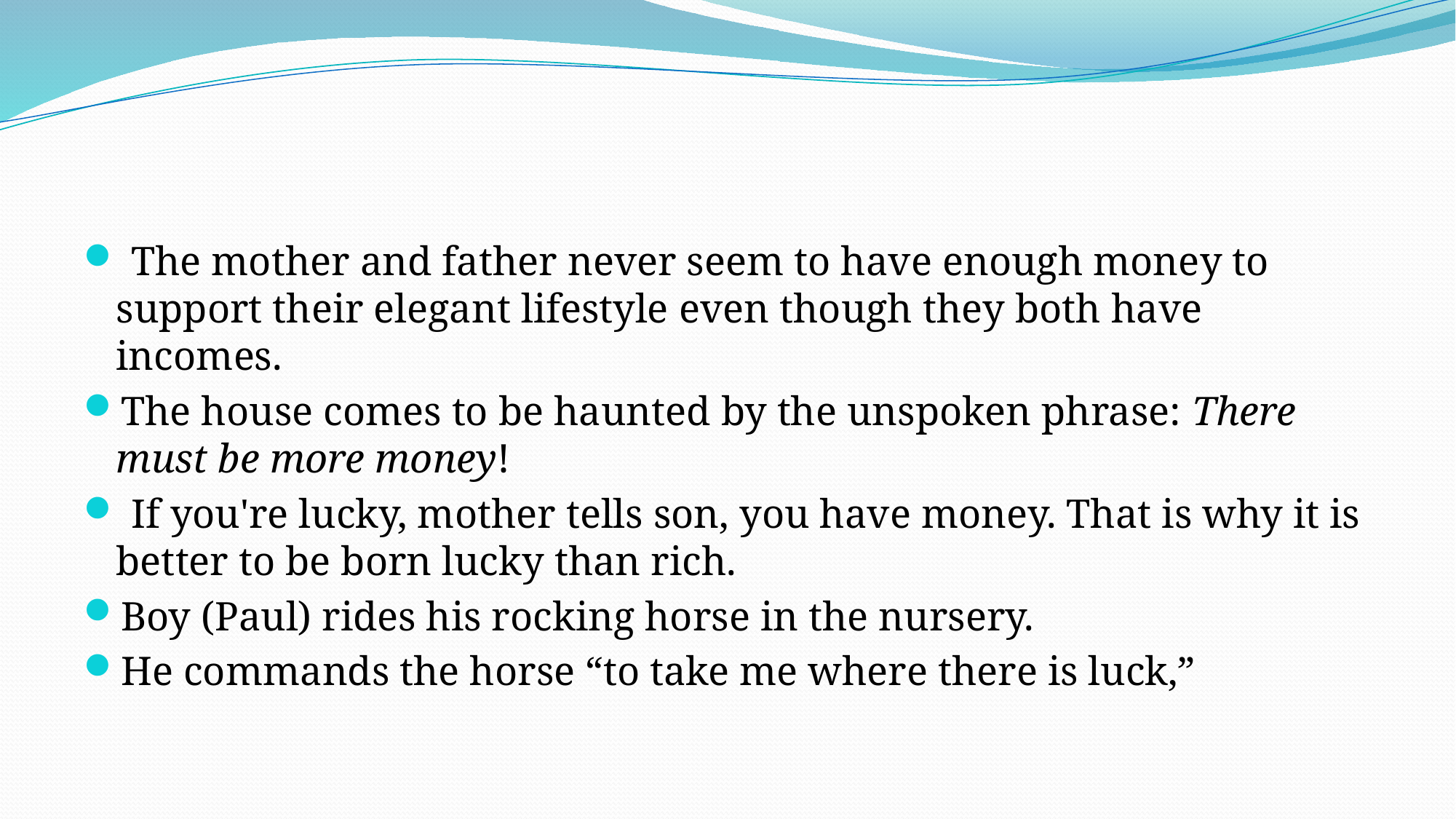

#
 The mother and father never seem to have enough money to support their elegant lifestyle even though they both have incomes.
The house comes to be haunted by the unspoken phrase: There must be more money!
 If you're lucky, mother tells son, you have money. That is why it is better to be born lucky than rich.
Boy (Paul) rides his rocking horse in the nursery.
He commands the horse “to take me where there is luck,”